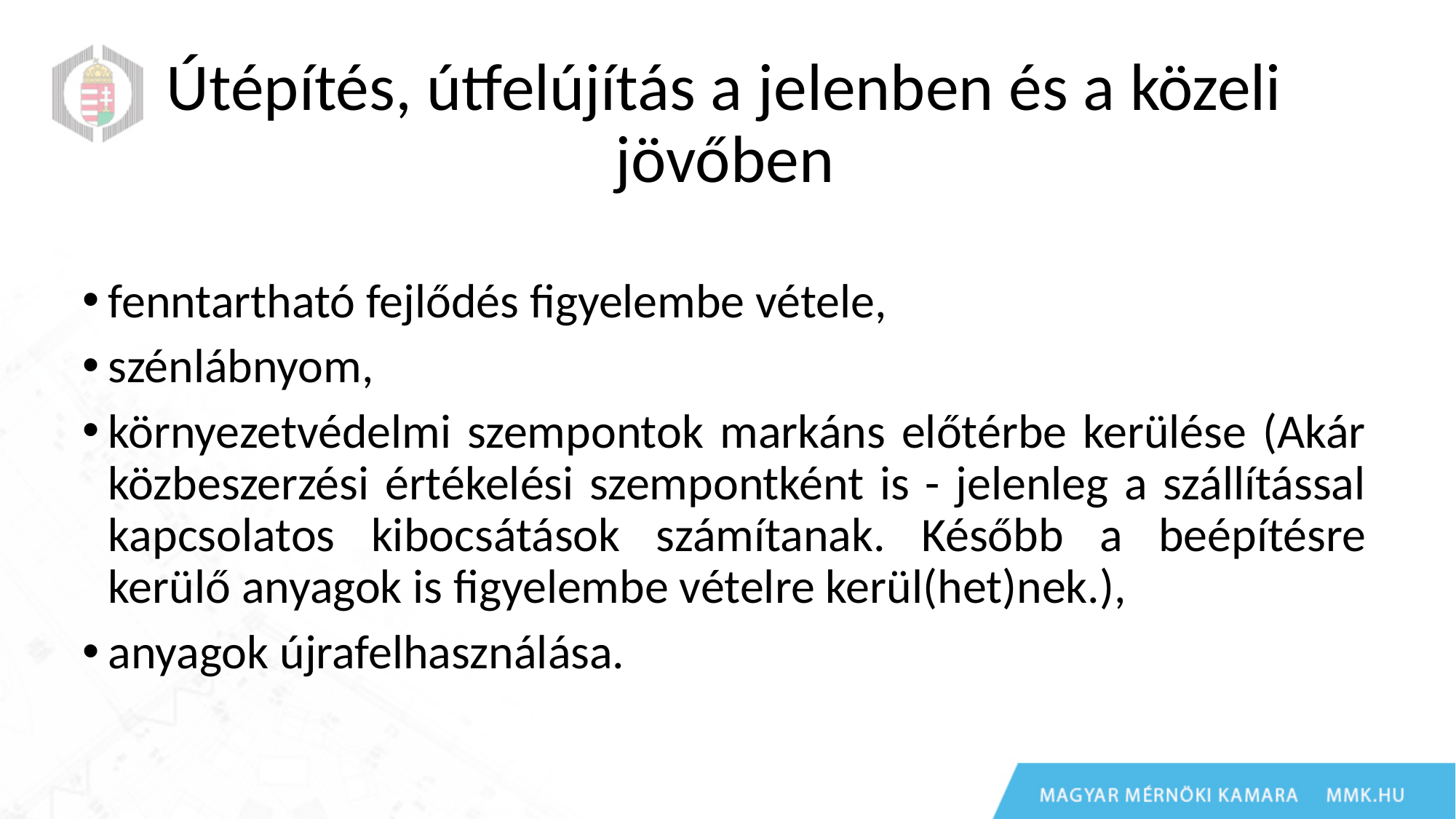

# Útépítés, útfelújítás a jelenben és a közeli jövőben
fenntartható fejlődés figyelembe vétele,
szénlábnyom,
környezetvédelmi szempontok markáns előtérbe kerülése (Akár közbeszerzési értékelési szempontként is - jelenleg a szállítással kapcsolatos kibocsátások számítanak. Később a beépítésre kerülő anyagok is figyelembe vételre kerül(het)nek.),
anyagok újrafelhasználása.